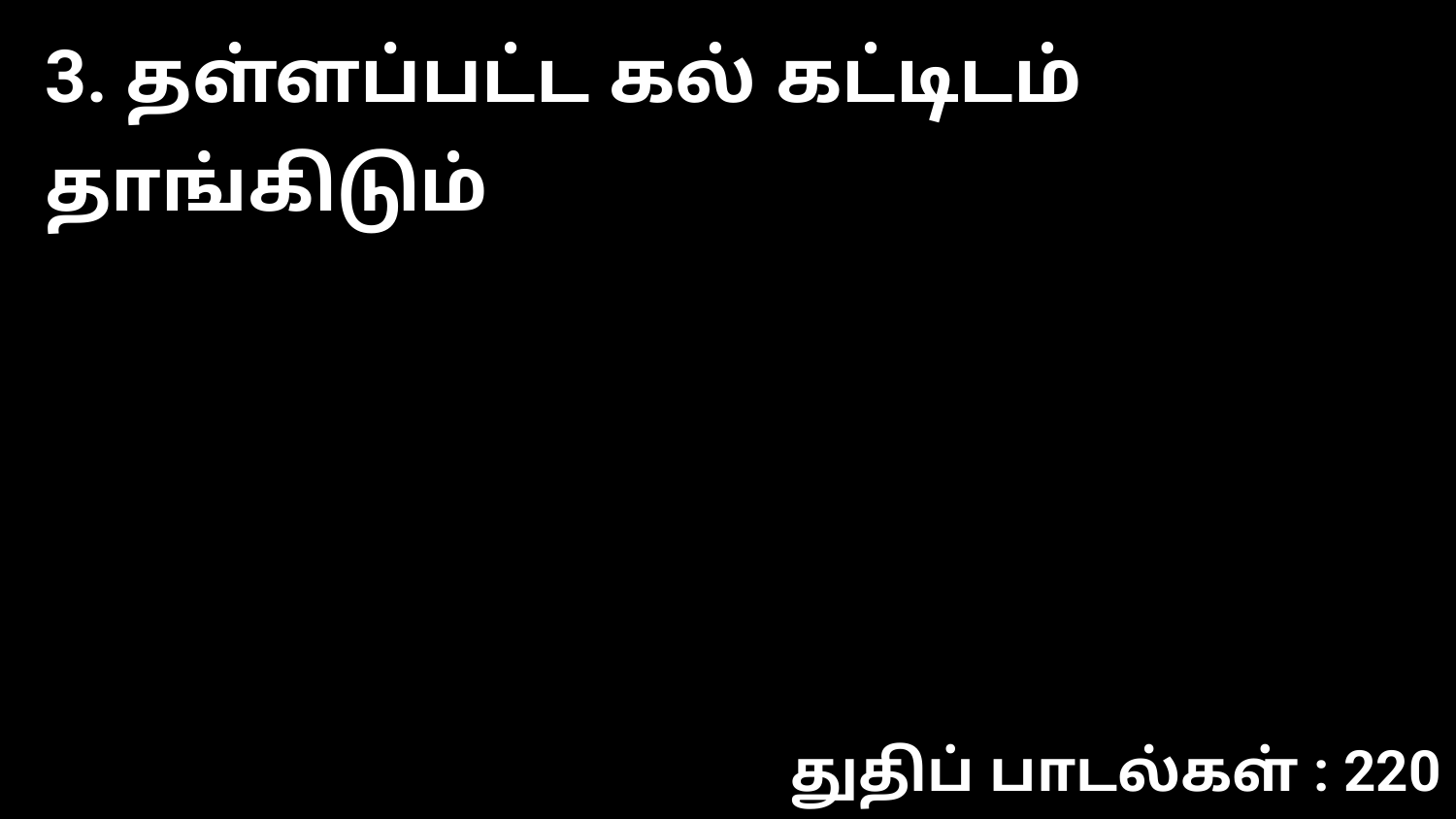

3. தள்ளப்பட்ட கல் கட்டிடம் தாங்கிடும்
துதிப் பாடல்கள் : 220